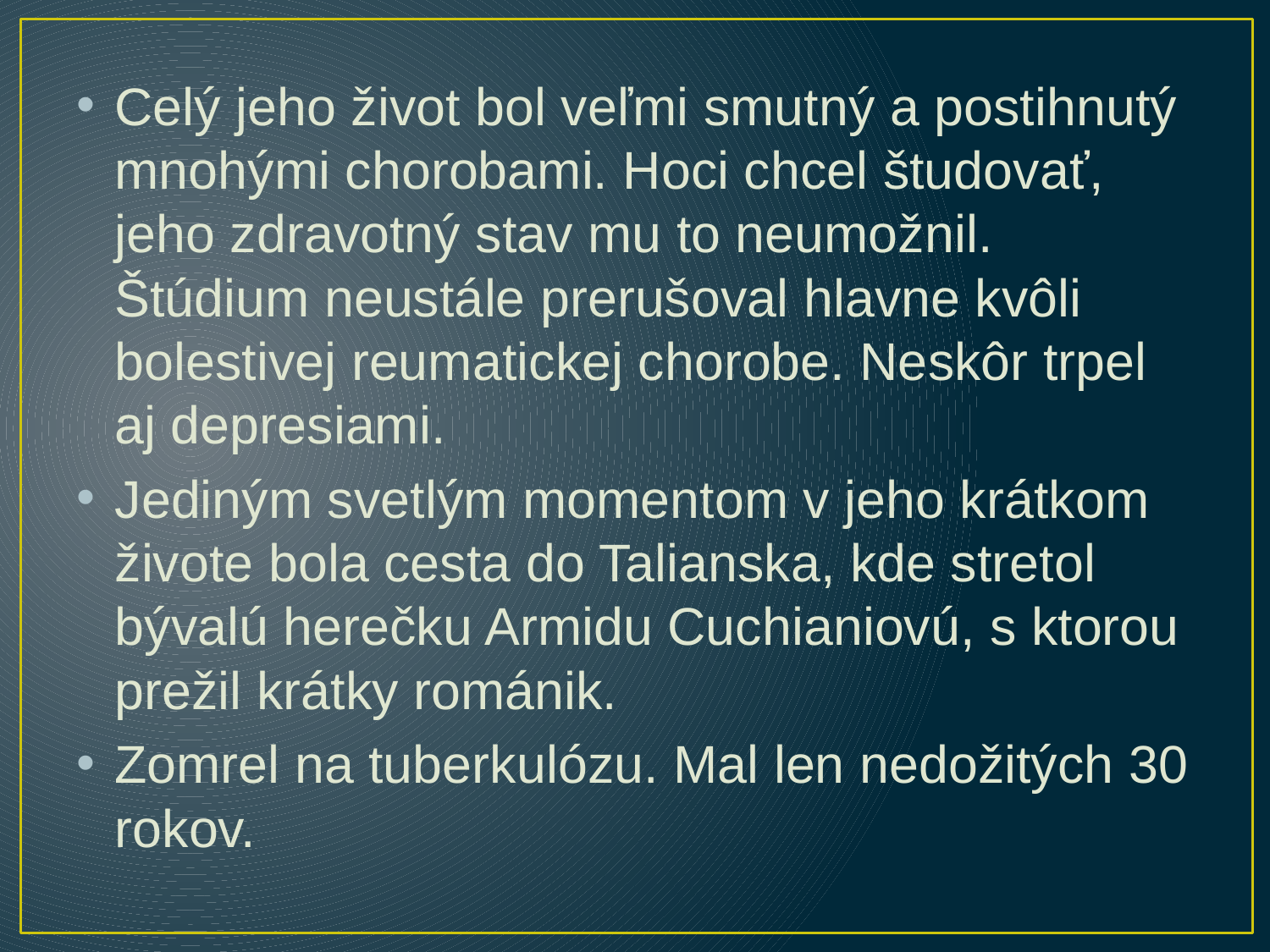

#
Celý jeho život bol veľmi smutný a postihnutý mnohými chorobami. Hoci chcel študovať, jeho zdravotný stav mu to neumožnil. Štúdium neustále prerušoval hlavne kvôli bolestivej reumatickej chorobe. Neskôr trpel aj depresiami.
Jediným svetlým momentom v jeho krátkom živote bola cesta do Talianska, kde stretol bývalú herečku Armidu Cuchianiovú, s ktorou prežil krátky románik.
Zomrel na tuberkulózu. Mal len nedožitých 30 rokov.